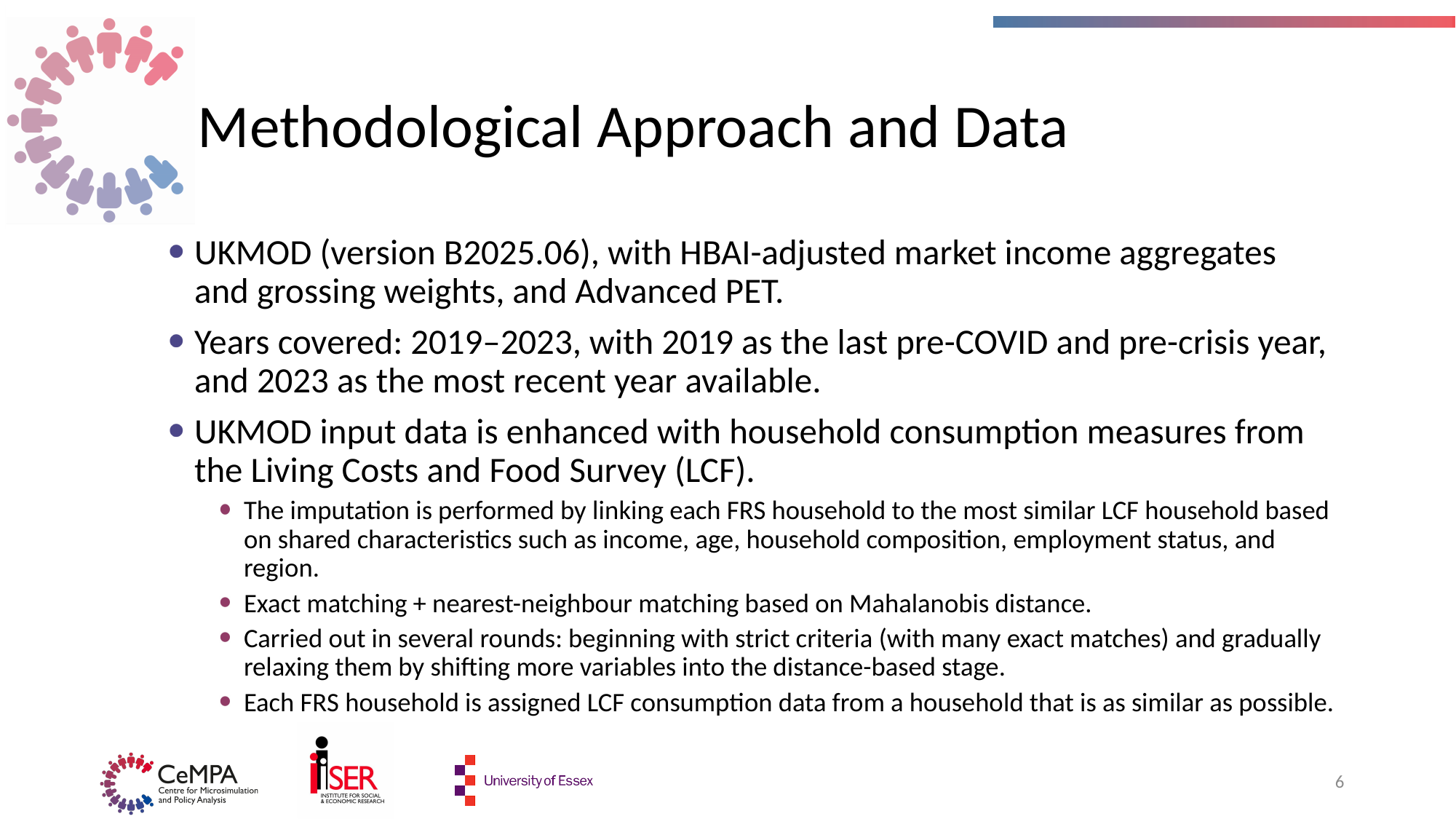

# Methodological Approach and Data
UKMOD (version B2025.06), with HBAI-adjusted market income aggregates and grossing weights, and Advanced PET.
Years covered: 2019–2023, with 2019 as the last pre-COVID and pre-crisis year, and 2023 as the most recent year available.
UKMOD input data is enhanced with household consumption measures from the Living Costs and Food Survey (LCF).
The imputation is performed by linking each FRS household to the most similar LCF household based on shared characteristics such as income, age, household composition, employment status, and region.
Exact matching + nearest-neighbour matching based on Mahalanobis distance.
Carried out in several rounds: beginning with strict criteria (with many exact matches) and gradually relaxing them by shifting more variables into the distance-based stage.
Each FRS household is assigned LCF consumption data from a household that is as similar as possible.

6